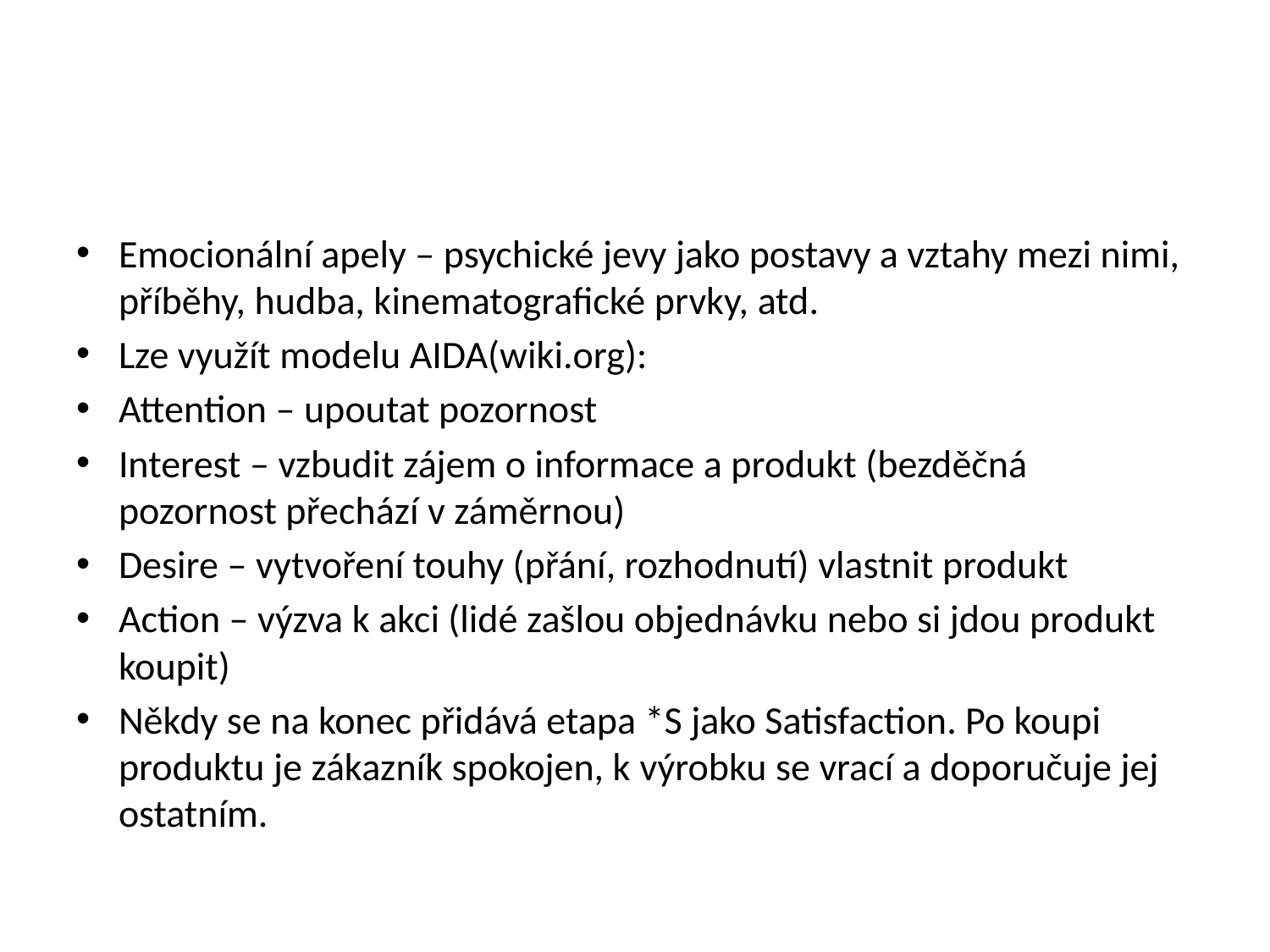

#
Emocionální apely – psychické jevy jako postavy a vztahy mezi nimi, příběhy, hudba, kinematografické prvky, atd.
Lze využít modelu AIDA(wiki.org):
Attention – upoutat pozornost
Interest – vzbudit zájem o informace a produkt (bezděčná pozornost přechází v záměrnou)
Desire – vytvoření touhy (přání, rozhodnutí) vlastnit produkt
Action – výzva k akci (lidé zašlou objednávku nebo si jdou produkt koupit)
Někdy se na konec přidává etapa *S jako Satisfaction. Po koupi produktu je zákazník spokojen, k výrobku se vrací a doporučuje jej ostatním.